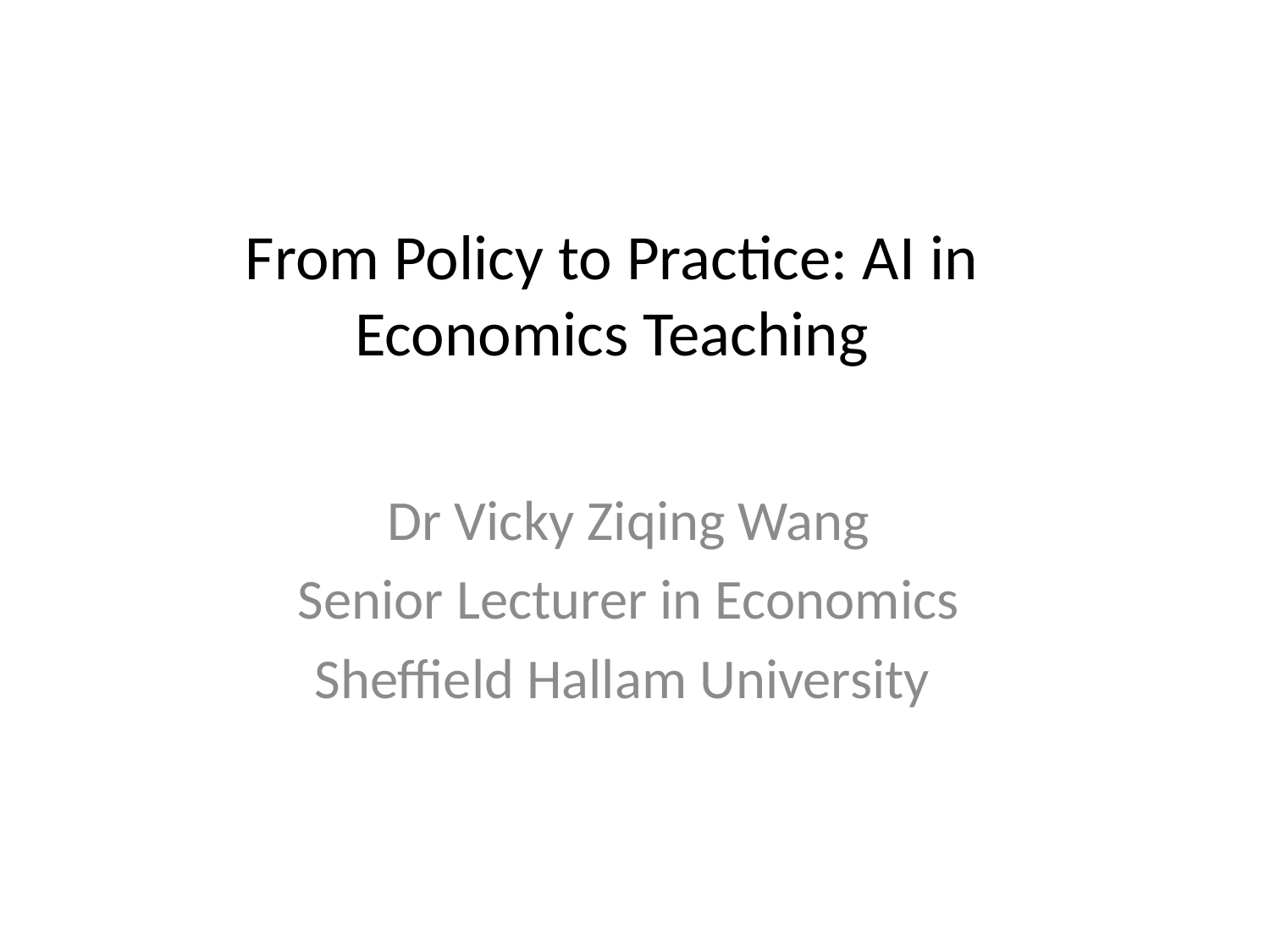

# From Policy to Practice: AI in Economics Teaching
Dr Vicky Ziqing Wang
Senior Lecturer in Economics
Sheffield Hallam University